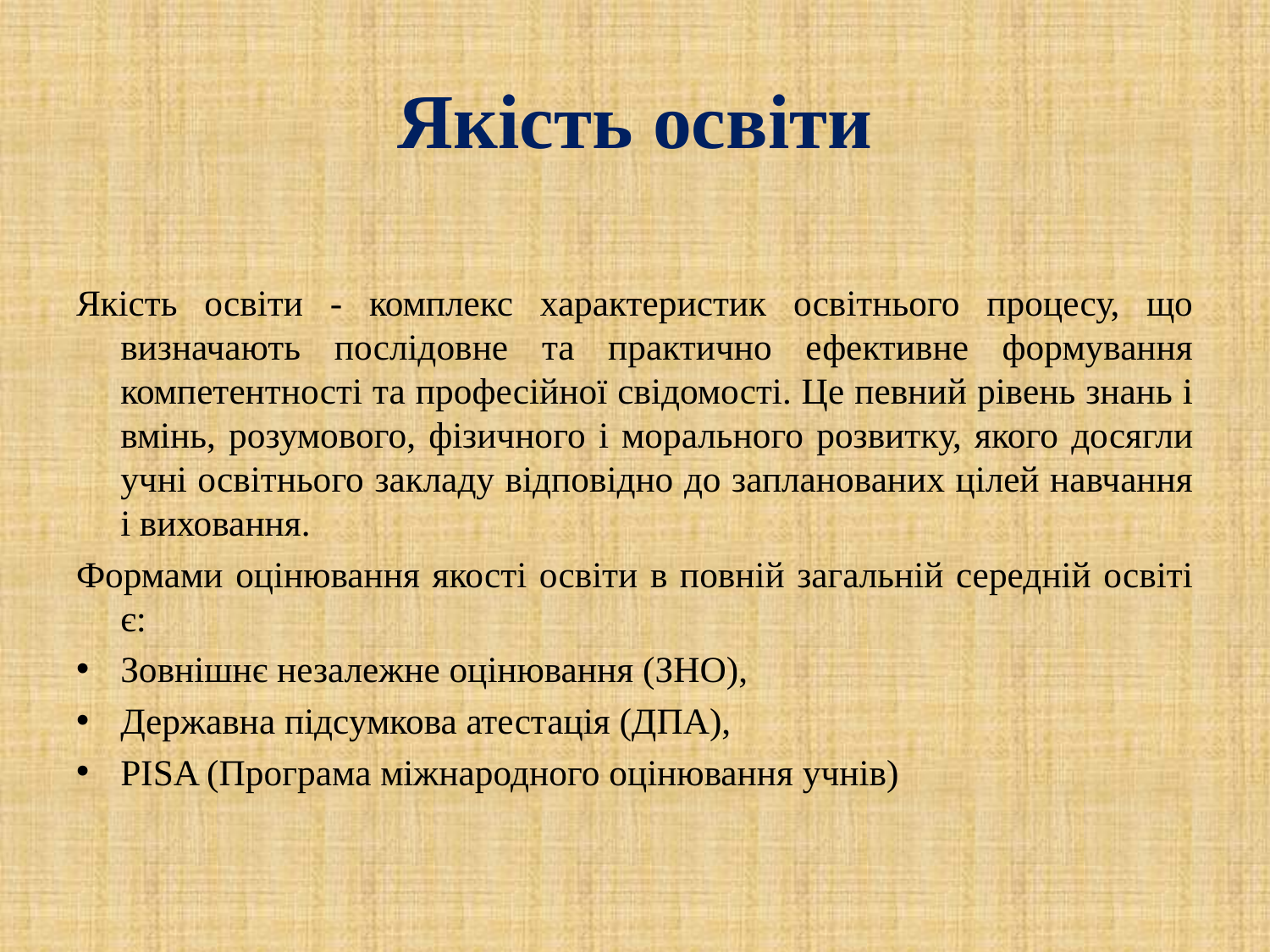

# Якість освіти

Якість освіти - комплекс характеристик освітнього процесу, що визначають послідовне та практично ефективне формування компетентності та професійної свідомості. Це певний рівень знань і вмінь, розумового, фізичного і морального розвитку, якого досягли учні освітнього закладу відповідно до запланованих цілей навчання і виховання.
Формами оцінювання якості освіти в повній загальній середній освіті є:
Зовнішнє незалежне оцінювання (ЗНО),
Державна підсумкова атестація (ДПА),
PISA (Програма міжнародного оцінювання учнів)